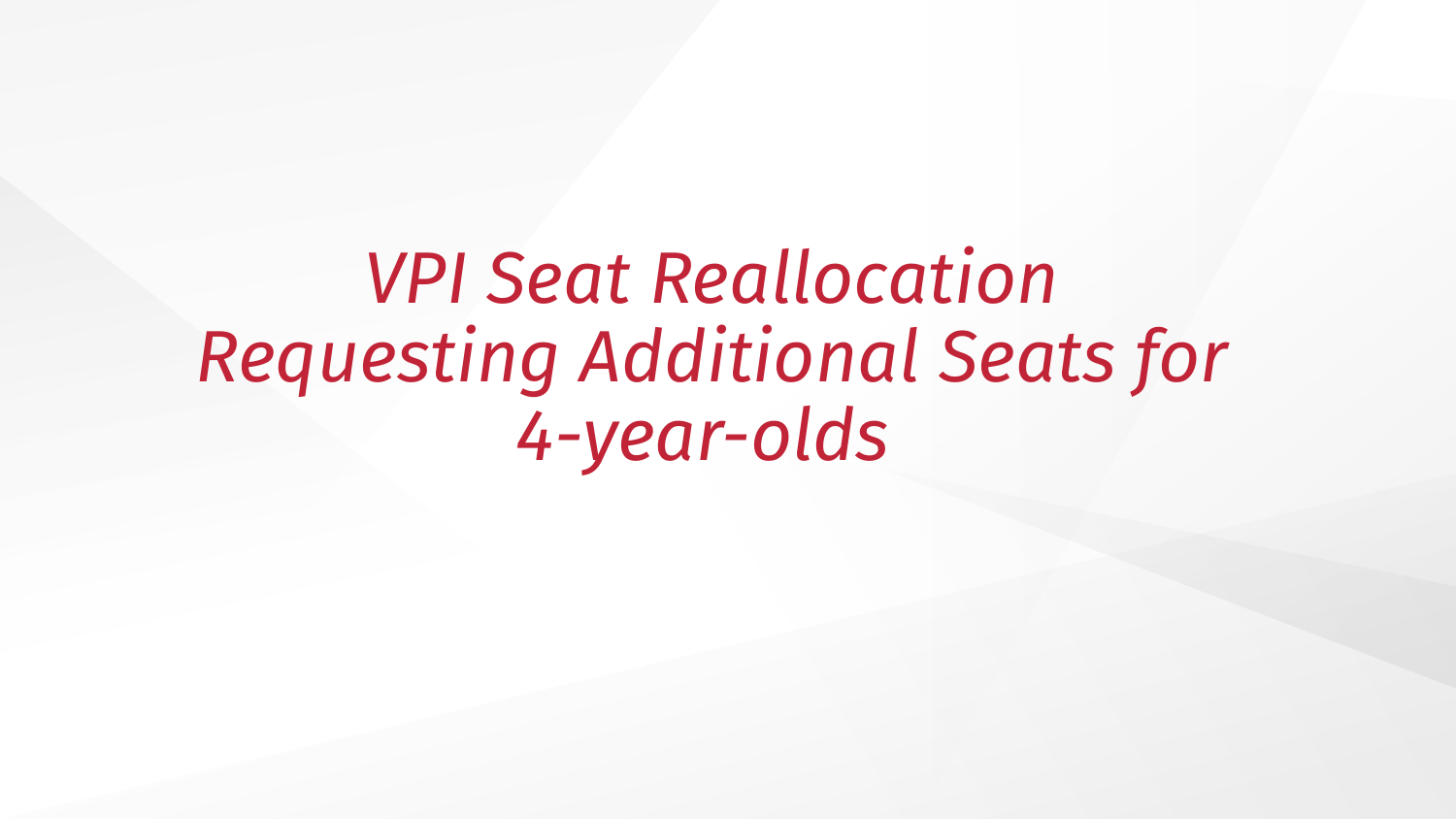

# VPI Seat Reallocation Requesting Additional Seats for 4-year-olds